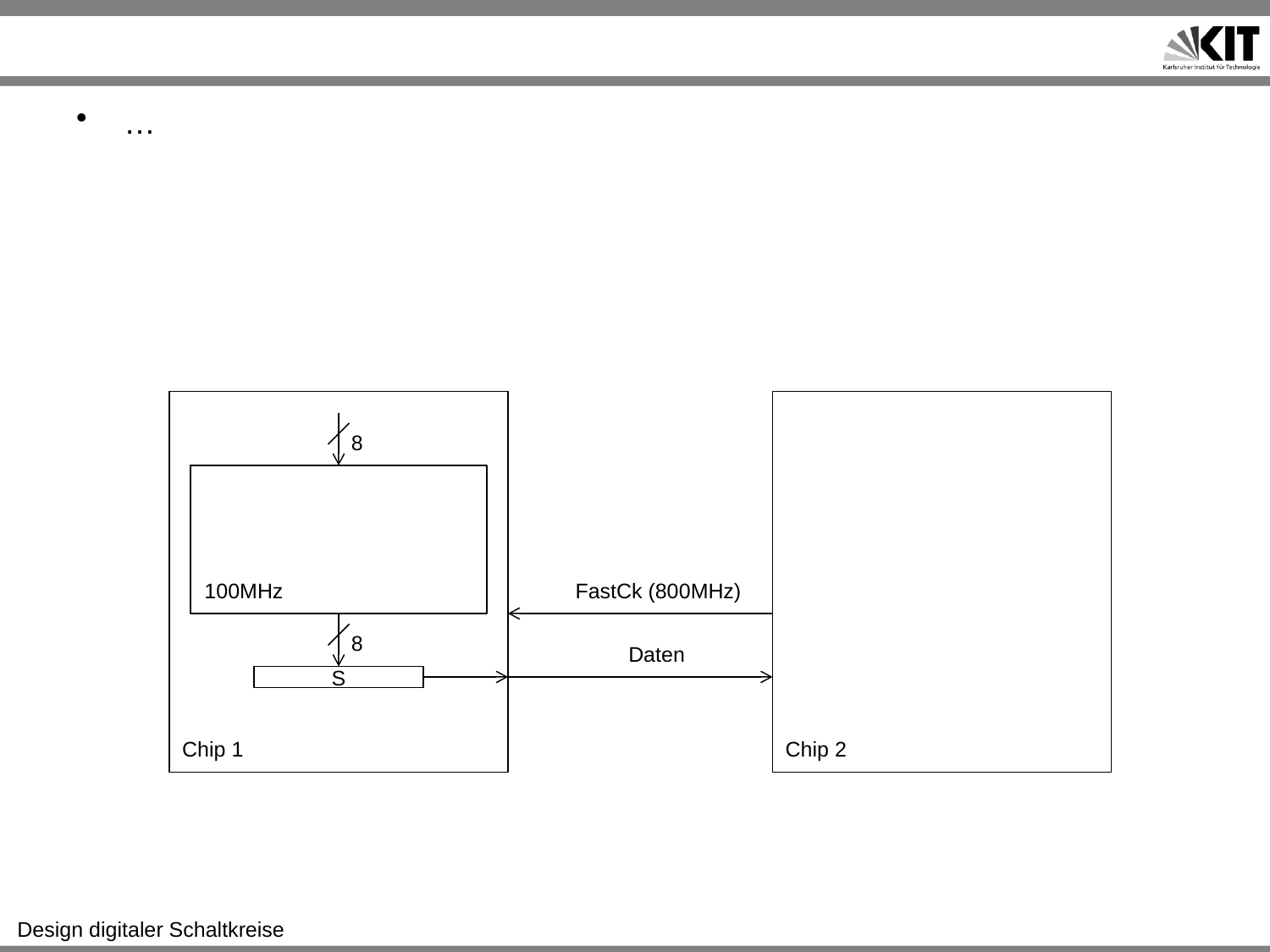

#
…

8

100MHz
FastCk (800MHz)
8
Daten
S
Chip 1
Chip 2